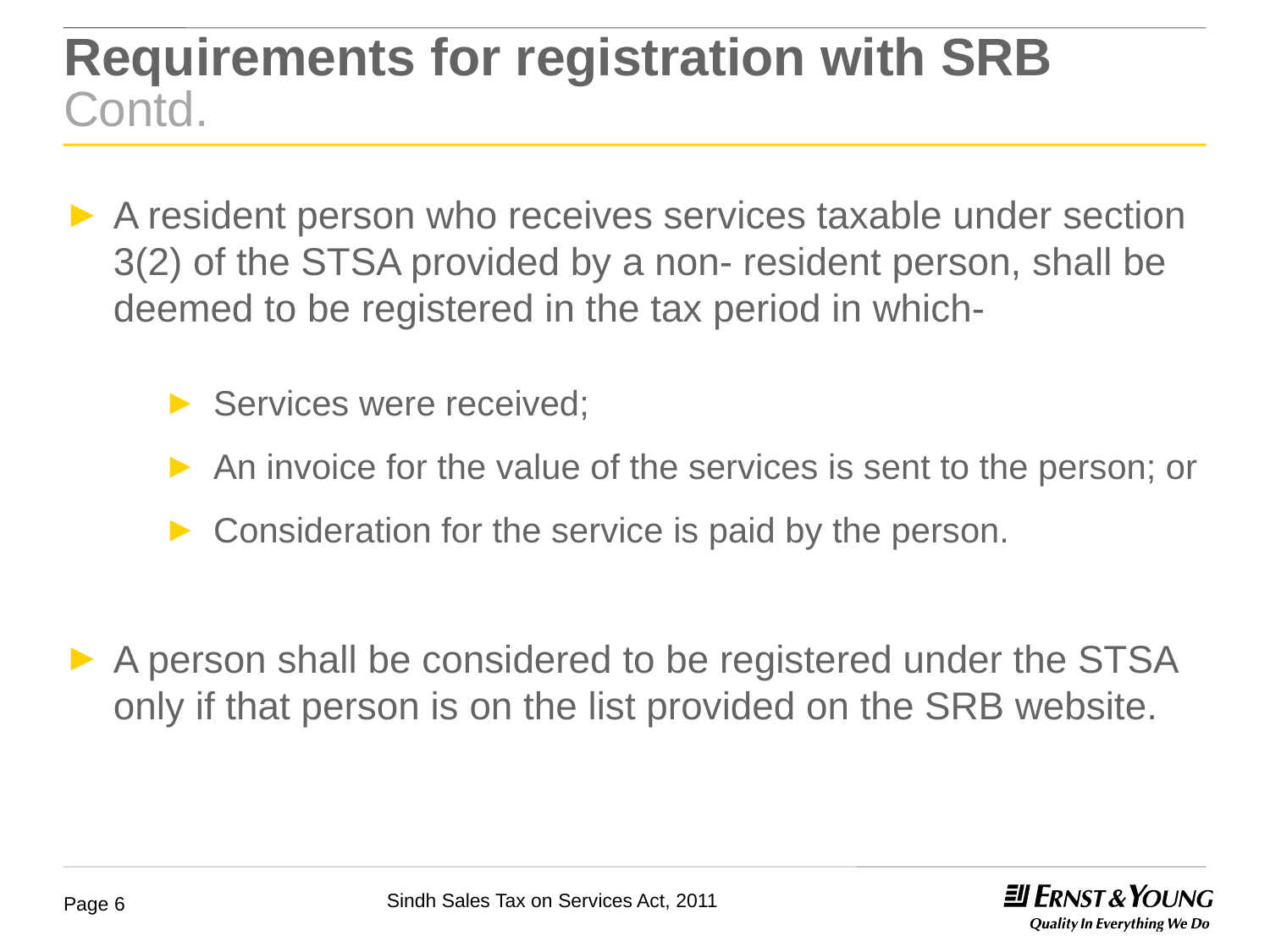

# Requirements for registration with SRB Contd.
A resident person who receives services taxable under section 3(2) of the STSA provided by a non- resident person, shall be deemed to be registered in the tax period in which-

Services were received;
An invoice for the value of the services is sent to the person; or
Consideration for the service is paid by the person.

A person shall be considered to be registered under the STSA only if that person is on the list provided on the SRB website.